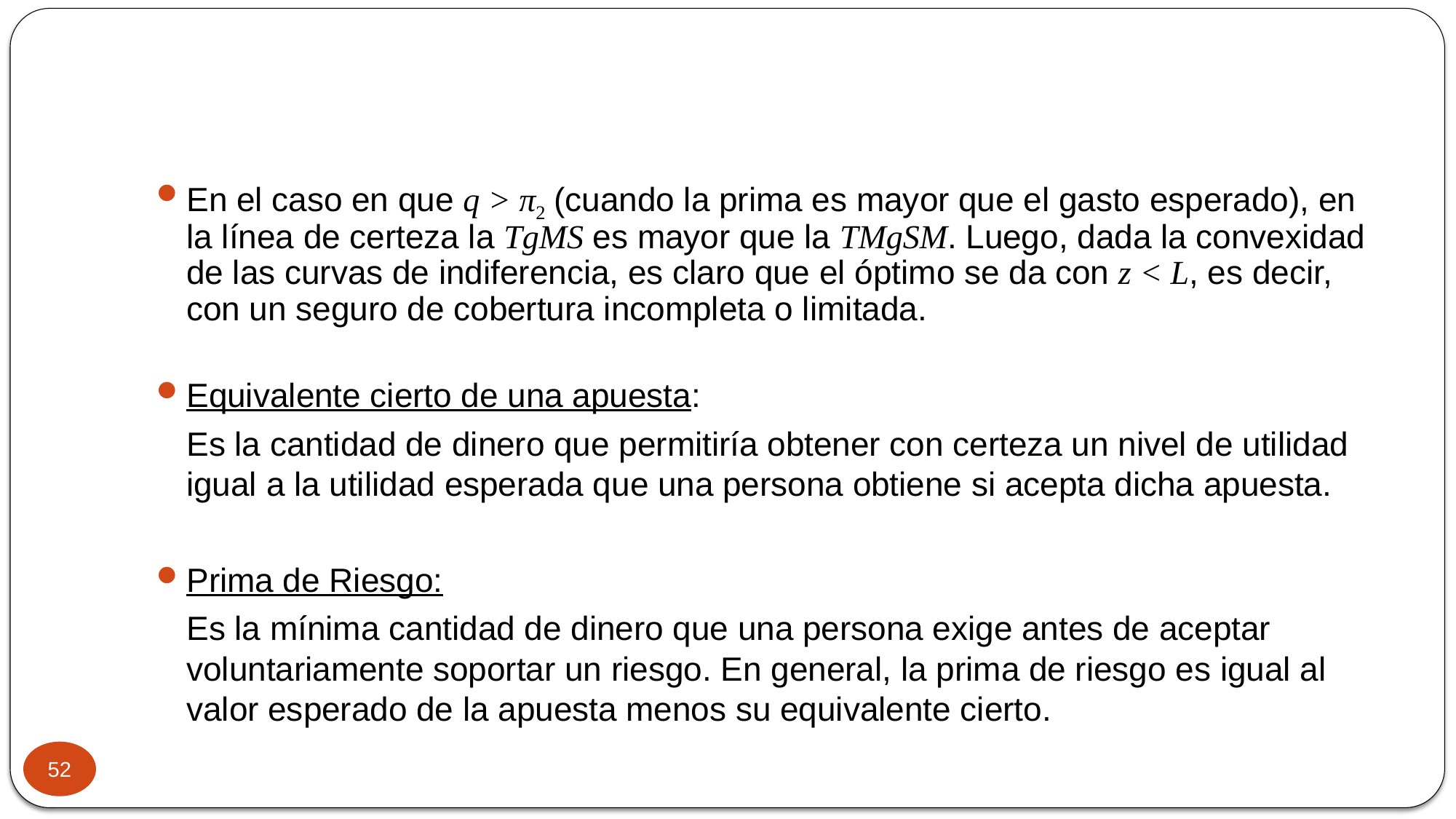

En el caso en que q > π2 (cuando la prima es mayor que el gasto esperado), en la línea de certeza la TgMS es mayor que la TMgSM. Luego, dada la convexidad de las curvas de indiferencia, es claro que el óptimo se da con z < L, es decir, con un seguro de cobertura incompleta o limitada.

Equivalente cierto de una apuesta:
	Es la cantidad de dinero que permitiría obtener con certeza un nivel de utilidad igual a la utilidad esperada que una persona obtiene si acepta dicha apuesta.

Prima de Riesgo:
	Es la mínima cantidad de dinero que una persona exige antes de aceptar voluntariamente soportar un riesgo. En general, la prima de riesgo es igual al valor esperado de la apuesta menos su equivalente cierto.

52